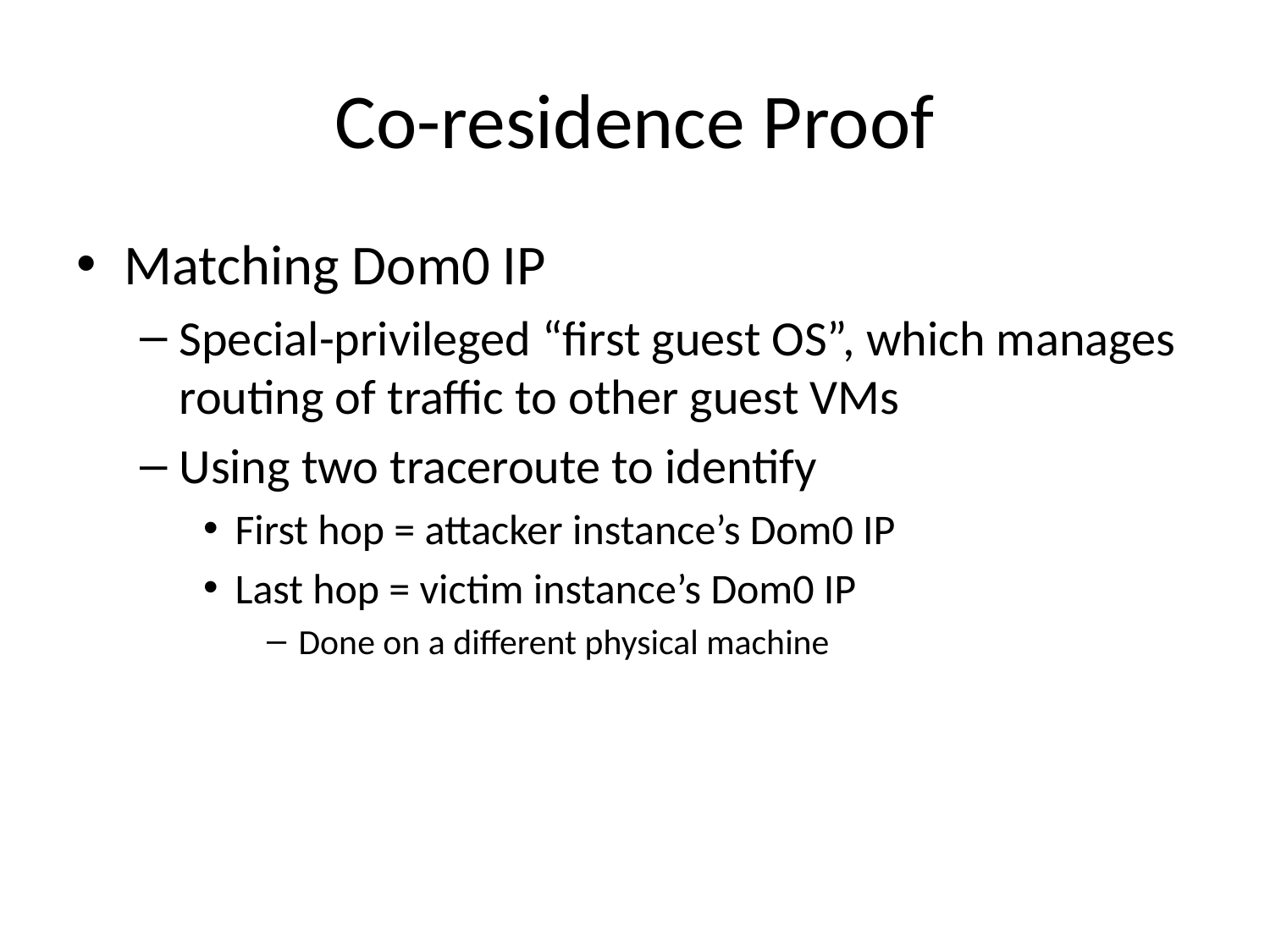

# Co-residence Proof
Matching Dom0 IP
Special-privileged “first guest OS”, which manages routing of traffic to other guest VMs
Using two traceroute to identify
First hop = attacker instance’s Dom0 IP
Last hop = victim instance’s Dom0 IP
Done on a different physical machine